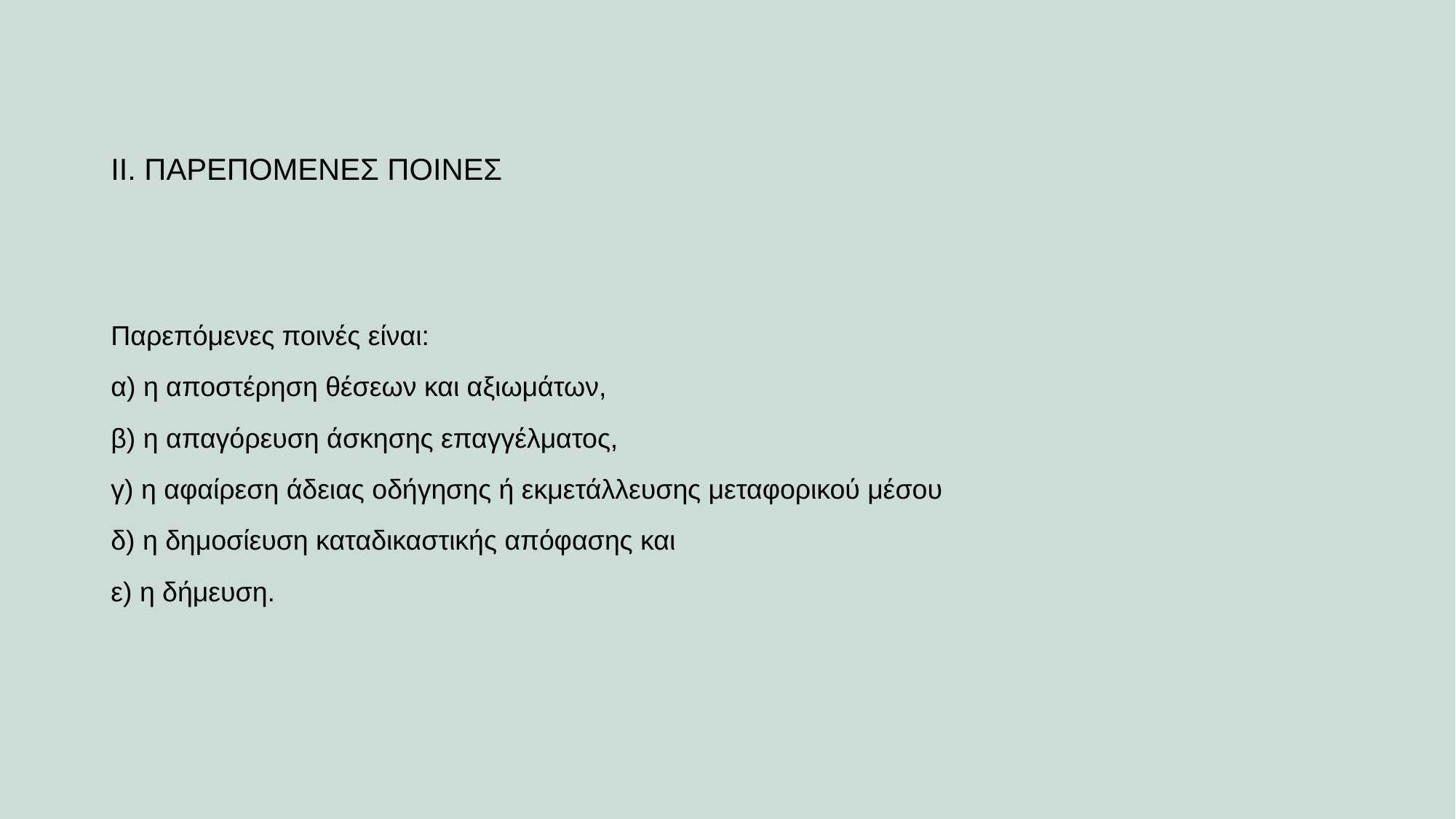

# ΙΙ. ΠΑΡΕΠΟΜΕΝΕΣ ΠΟΙΝΕΣ

Παρεπόμενες ποινές είναι:
α) η αποστέρηση θέσεων και αξιωμάτων,
β) η απαγόρευση άσκησης επαγγέλματος,
γ) η αφαίρεση άδειας οδήγησης ή εκμετάλλευσης μεταφορικού μέσου
δ) η δημοσίευση καταδικαστικής απόφασης και
ε) η δήμευση.